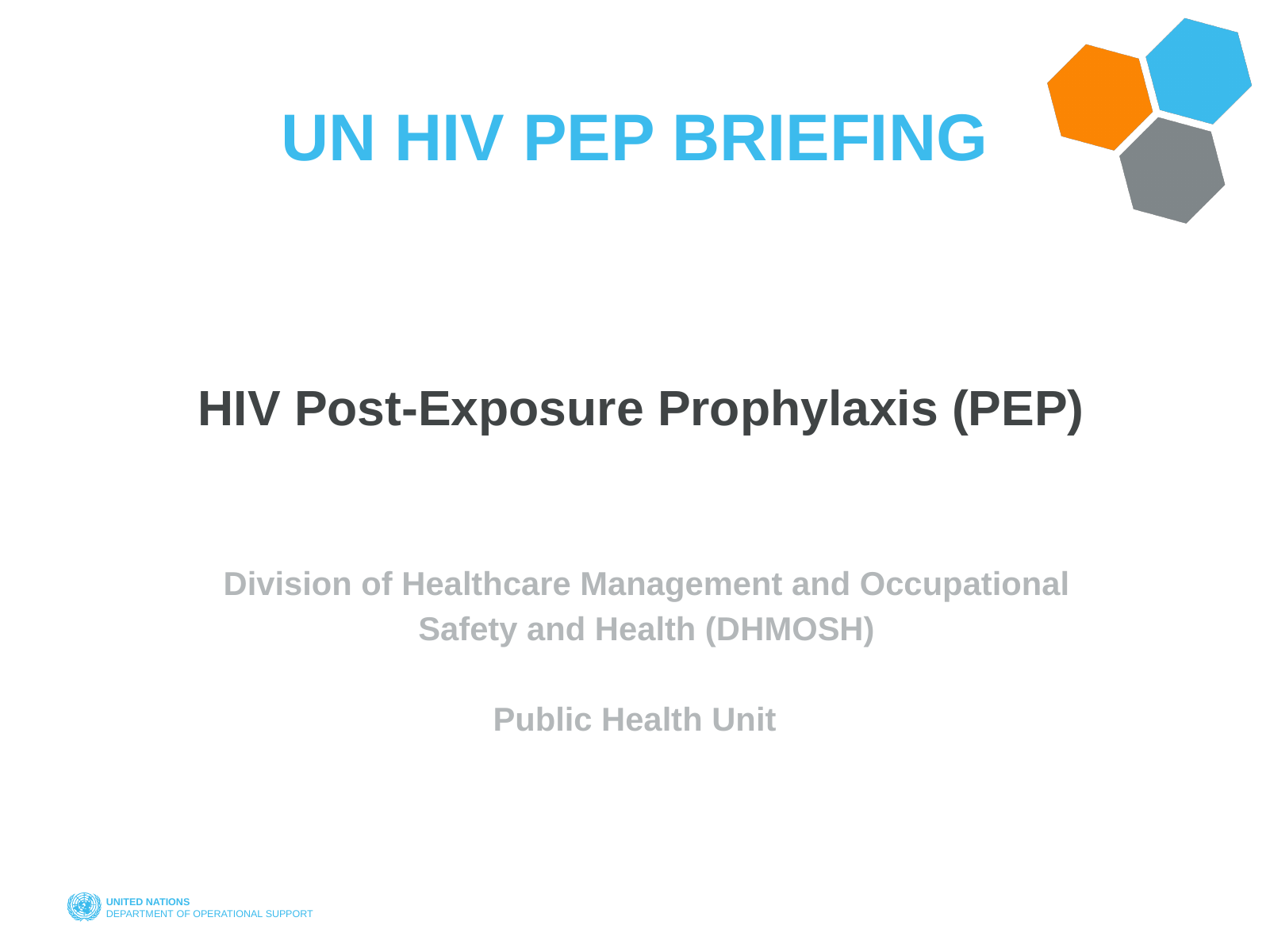

# UN HIV PEP briefing
HIV Post-Exposure Prophylaxis (PEP)

Division of Healthcare Management and Occupational Safety and Health (DHMOSH)

Public Health Unit